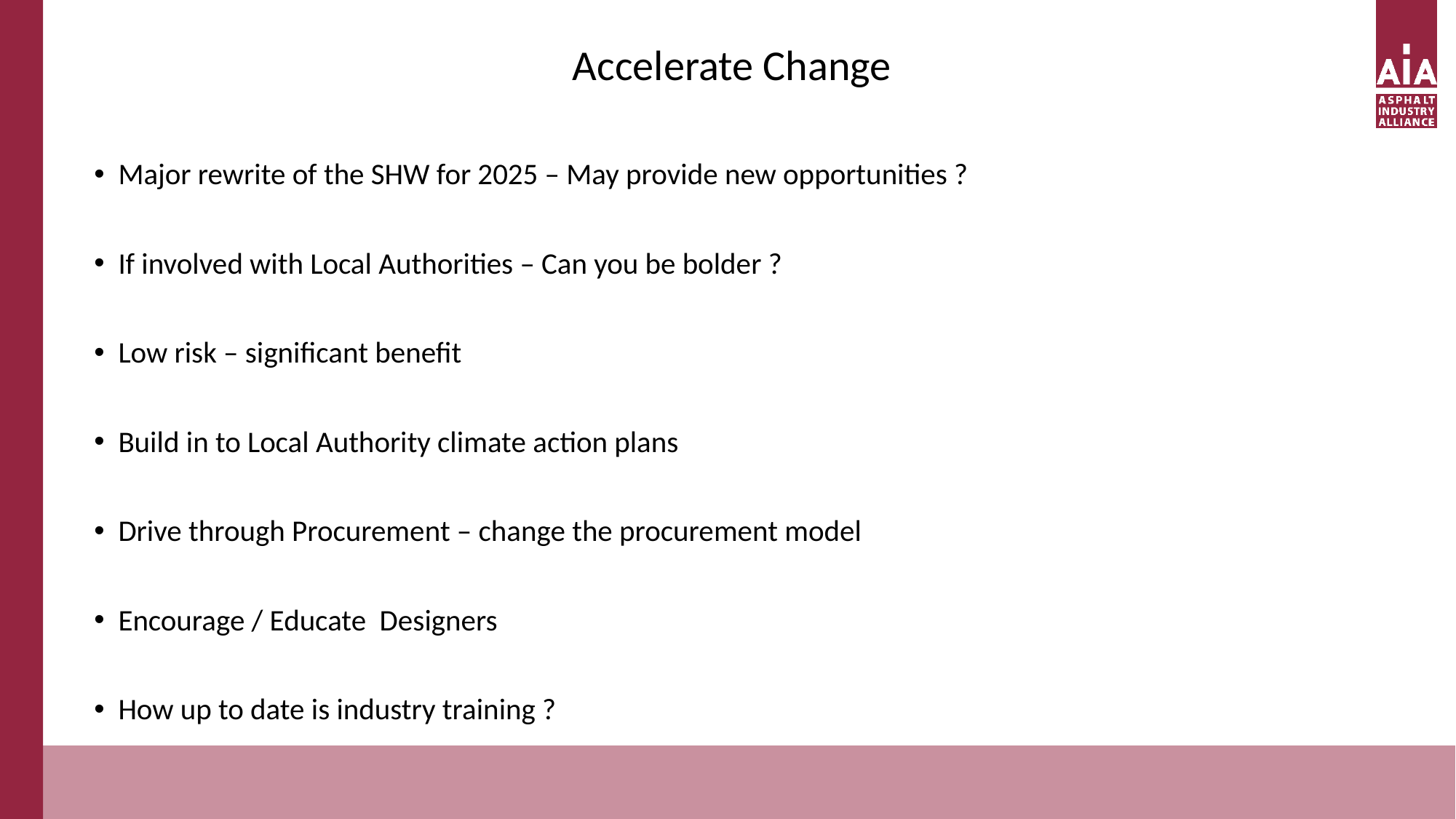

# Accelerate Change

Major rewrite of the SHW for 2025 – May provide new opportunities ?

If involved with Local Authorities – Can you be bolder ?

Low risk – significant benefit

Build in to Local Authority climate action plans

Drive through Procurement – change the procurement model

Encourage / Educate  Designers

How up to date is industry training ?